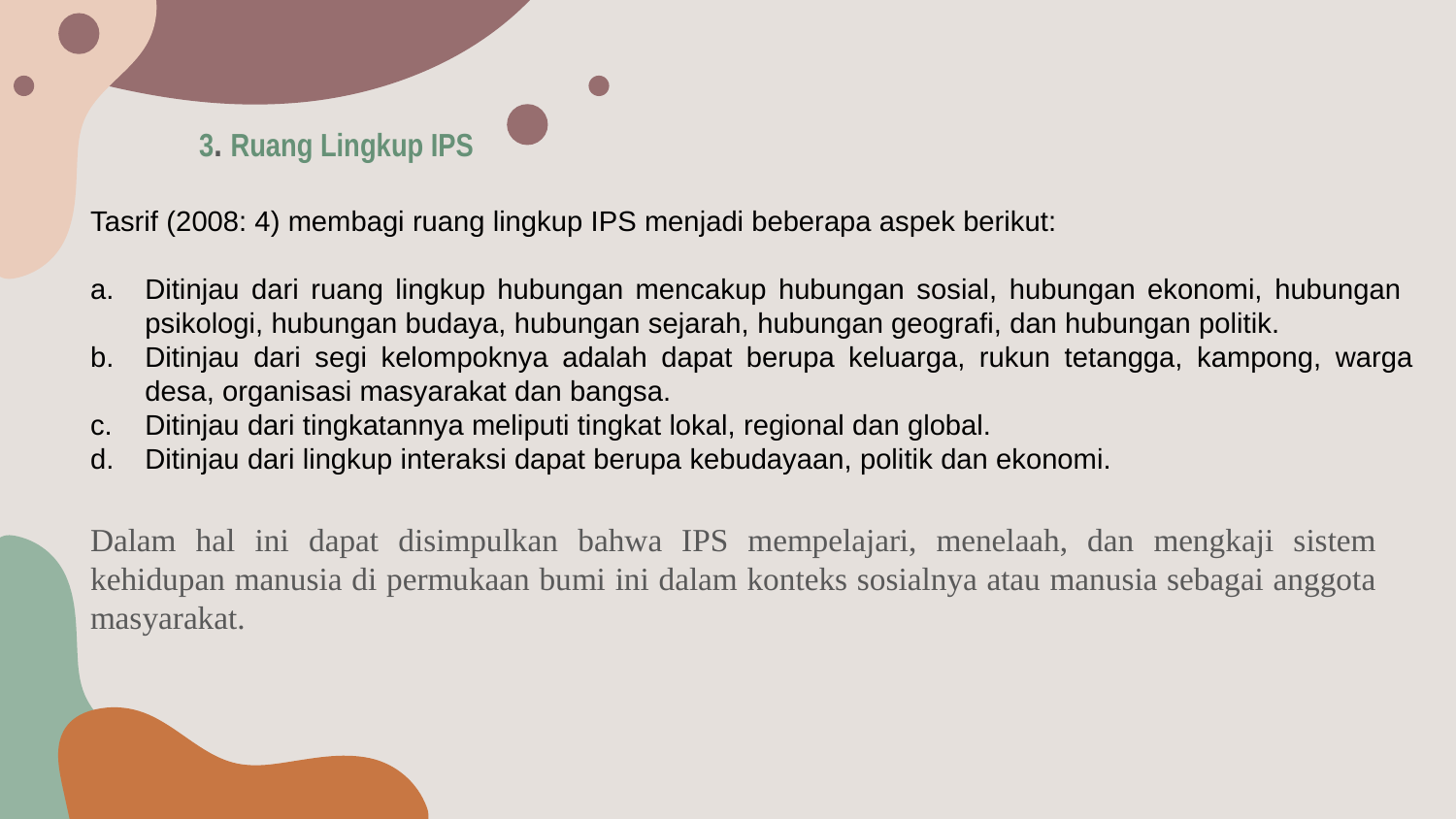

# 3. Ruang Lingkup IPS
Tasrif (2008: 4) membagi ruang lingkup IPS menjadi beberapa aspek berikut:

Ditinjau dari ruang lingkup hubungan mencakup hubungan sosial, hubungan ekonomi, hubungan  psikologi, hubungan budaya, hubungan sejarah, hubungan geografi, dan hubungan politik.
Ditinjau dari segi kelompoknya adalah dapat berupa keluarga, rukun tetangga, kampong, warga desa, organisasi masyarakat dan bangsa.
Ditinjau dari tingkatannya meliputi tingkat lokal, regional dan global.
Ditinjau dari lingkup interaksi dapat berupa kebudayaan, politik dan ekonomi.
Dalam hal ini dapat disimpulkan bahwa IPS mempelajari, menelaah, dan mengkaji sistem kehidupan manusia di permukaan bumi ini dalam konteks sosialnya atau manusia sebagai anggota masyarakat.